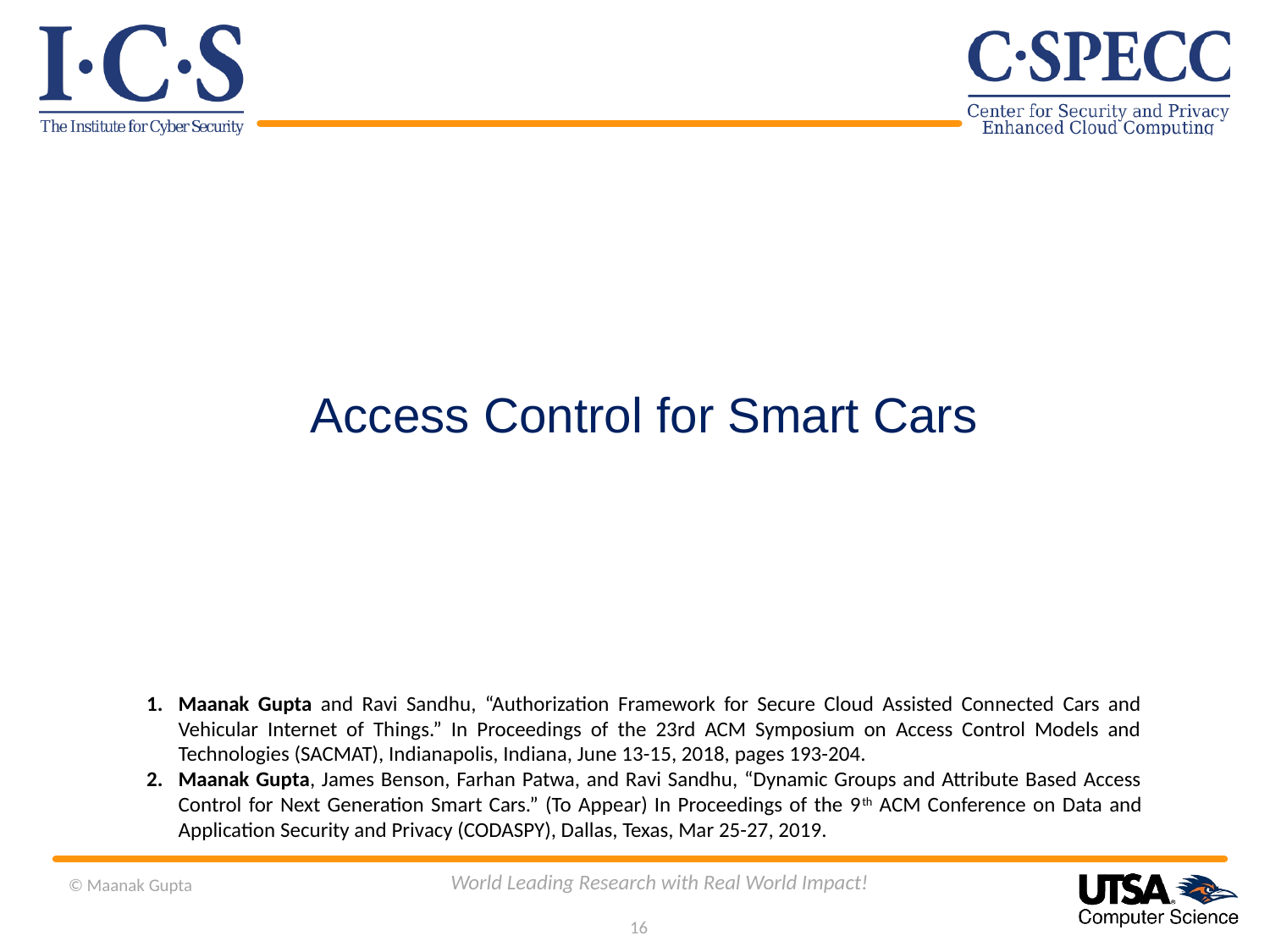

Access Control for Smart Cars
Maanak Gupta and Ravi Sandhu, “Authorization Framework for Secure Cloud Assisted Connected Cars and Vehicular Internet of Things.” In Proceedings of the 23rd ACM Symposium on Access Control Models and Technologies (SACMAT), Indianapolis, Indiana, June 13-15, 2018, pages 193-204.
Maanak Gupta, James Benson, Farhan Patwa, and Ravi Sandhu, “Dynamic Groups and Attribute Based Access Control for Next Generation Smart Cars.” (To Appear) In Proceedings of the 9th ACM Conference on Data and Application Security and Privacy (CODASPY), Dallas, Texas, Mar 25-27, 2019.

16